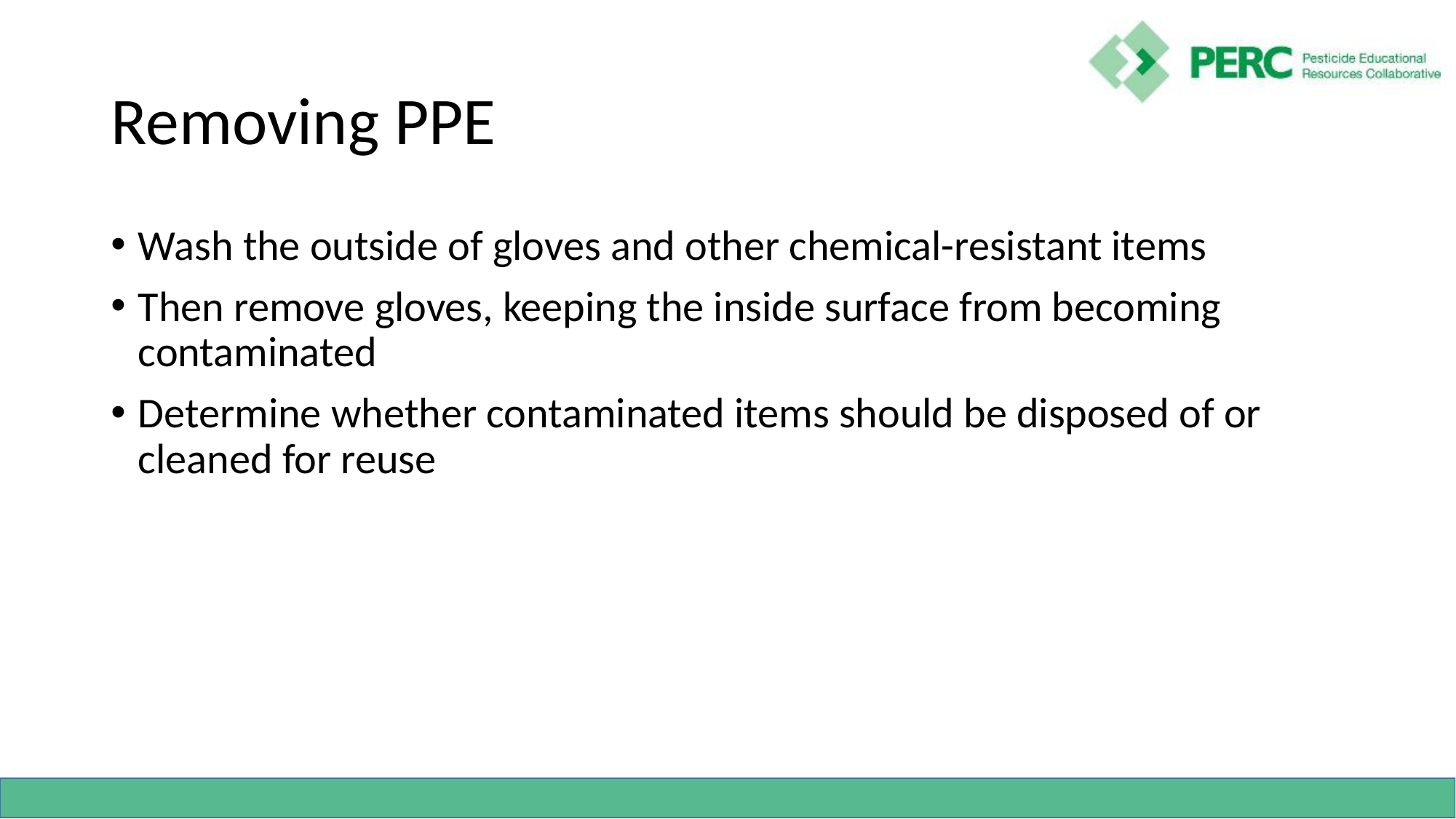

# Removing PPE
Wash the outside of gloves and other chemical-resistant items
Then remove gloves, keeping the inside surface from becoming contaminated
Determine whether contaminated items should be disposed of or cleaned for reuse